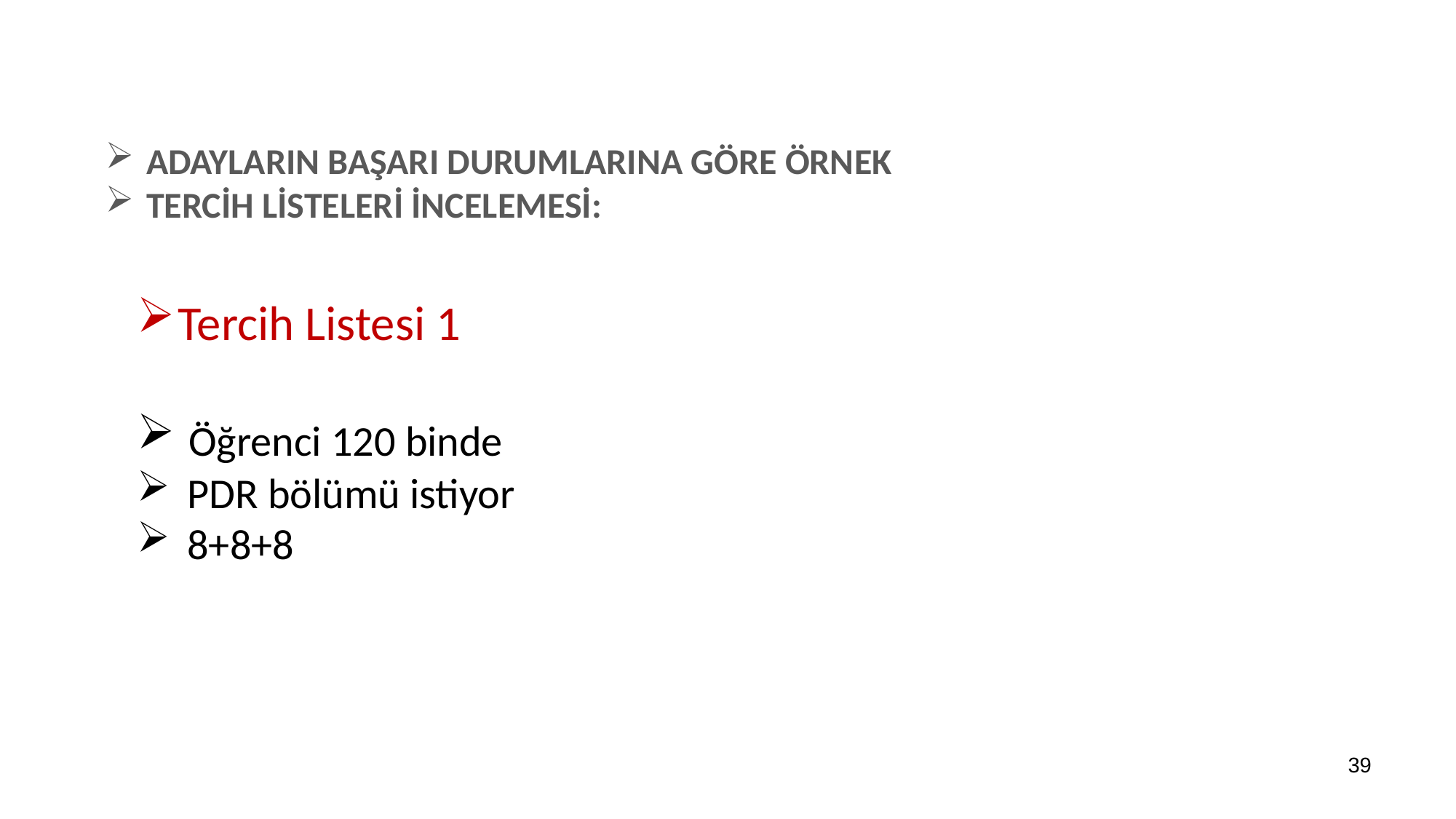

ADAYLARIN BAŞARI DURUMLARINA GÖRE ÖRNEK
TERCİH LİSTELERİ İNCELEMESİ:

Tercih Listesi 1

 Öğrenci 120 binde
 PDR bölümü istiyor
 8+8+8

39